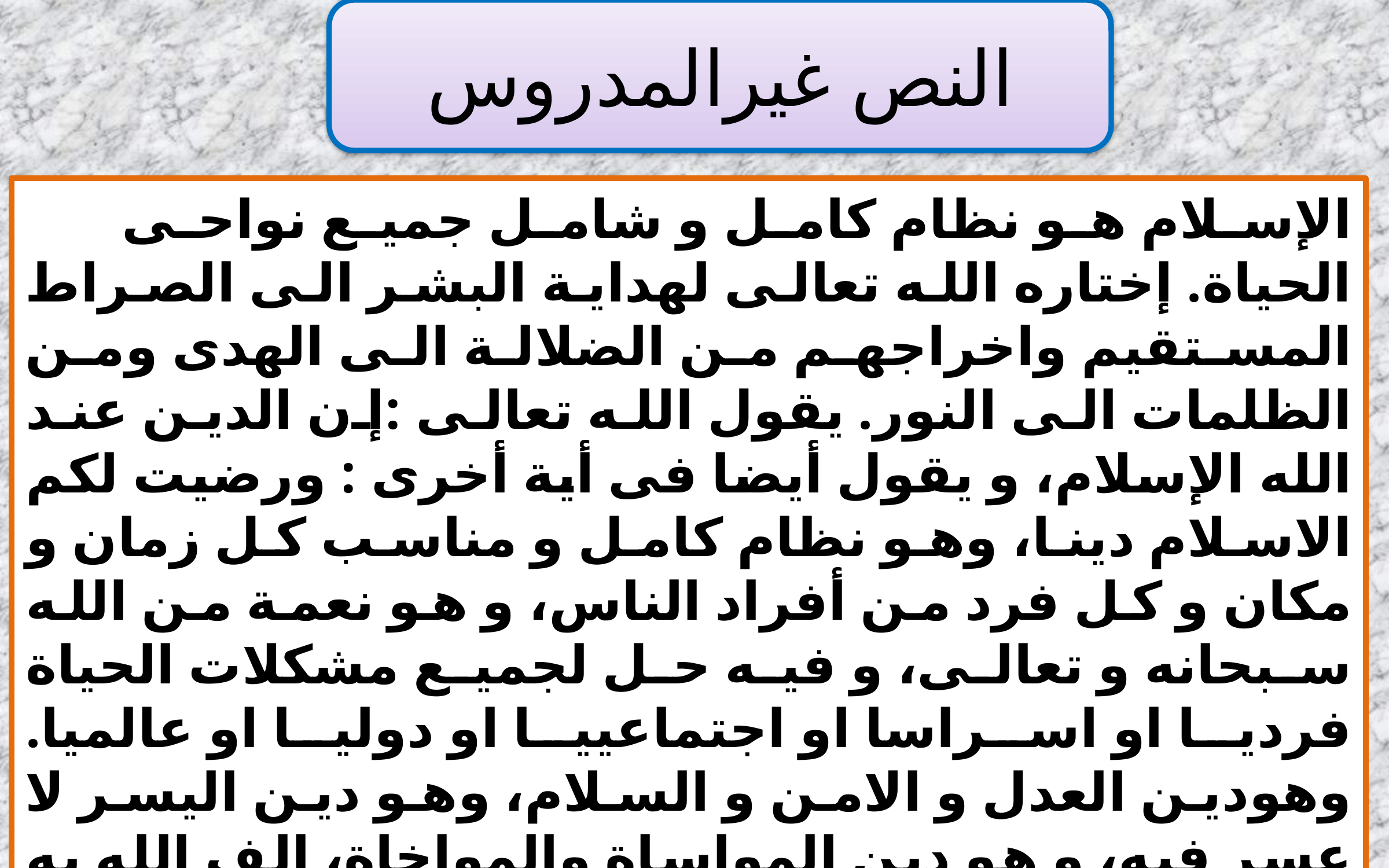

النص غيرالمدروس
       الإسلام هو نظام كامل و شامل جميع نواحى الحياة. إختاره الله تعالى لهداية البشر الى الصراط المستقيم واخراجهم من الضلالة الى الهدى ومن الظلمات الى النور. يقول الله تعالى :إن الدين عند الله الإسلام، و يقول أيضا فى أية أخرى : ورضيت لكم الاسلام دينا، وهو نظام كامل و مناسب كل زمان و مكان و كل فرد من أفراد الناس، و هو نعمة من الله سبحانه و تعالى، و فيه حل لجميع مشكلات الحياة فرديا او اسراسا او اجتماعييا او دوليا او عالميا. وهودين العدل و الامن و السلام، وهو دين اليسر لا عسر فيه، و هو دين المواساة والمواخاة، الف الله به بين قلوب الناس، ولا يقبل عيد الله نظام غير نظام الاسلام كما جاء فى القرآن: ومن يبتغ غير الاسلام دينا فلن يقبل منه، سماه الله تعالى بالصراط المستقيم فعلينا ان نتبع دين الاسلام.